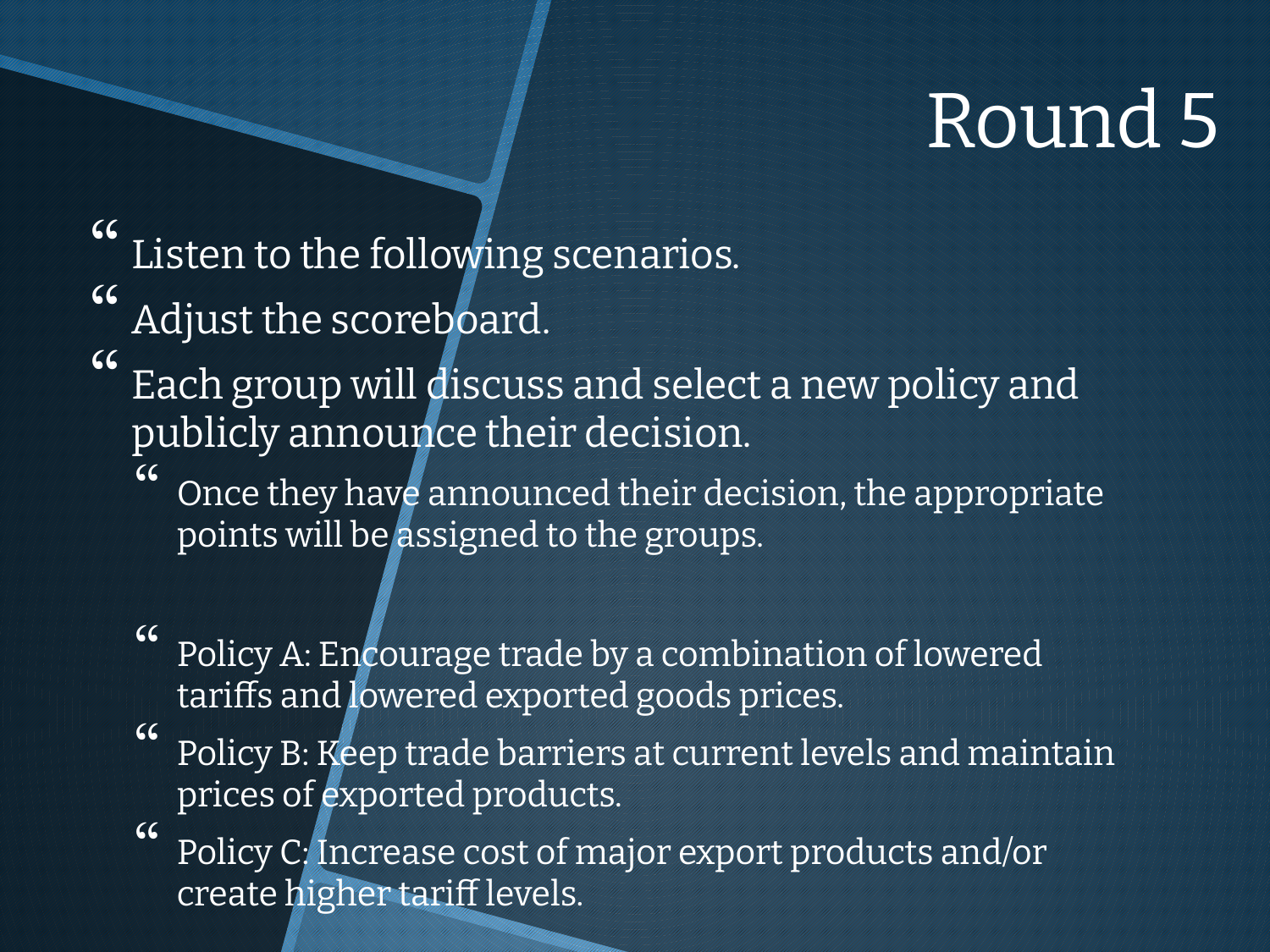

# Round 5
Listen to the following scenarios.
Adjust the scoreboard.
Each group will discuss and select a new policy and publicly announce their decision.
Once they have announced their decision, the appropriate points will be assigned to the groups.

Policy A: Encourage trade by a combination of lowered tariffs and lowered exported goods prices.
Policy B: Keep trade barriers at current levels and maintain prices of exported products.
Policy C: Increase cost of major export products and/or create higher tariff levels.